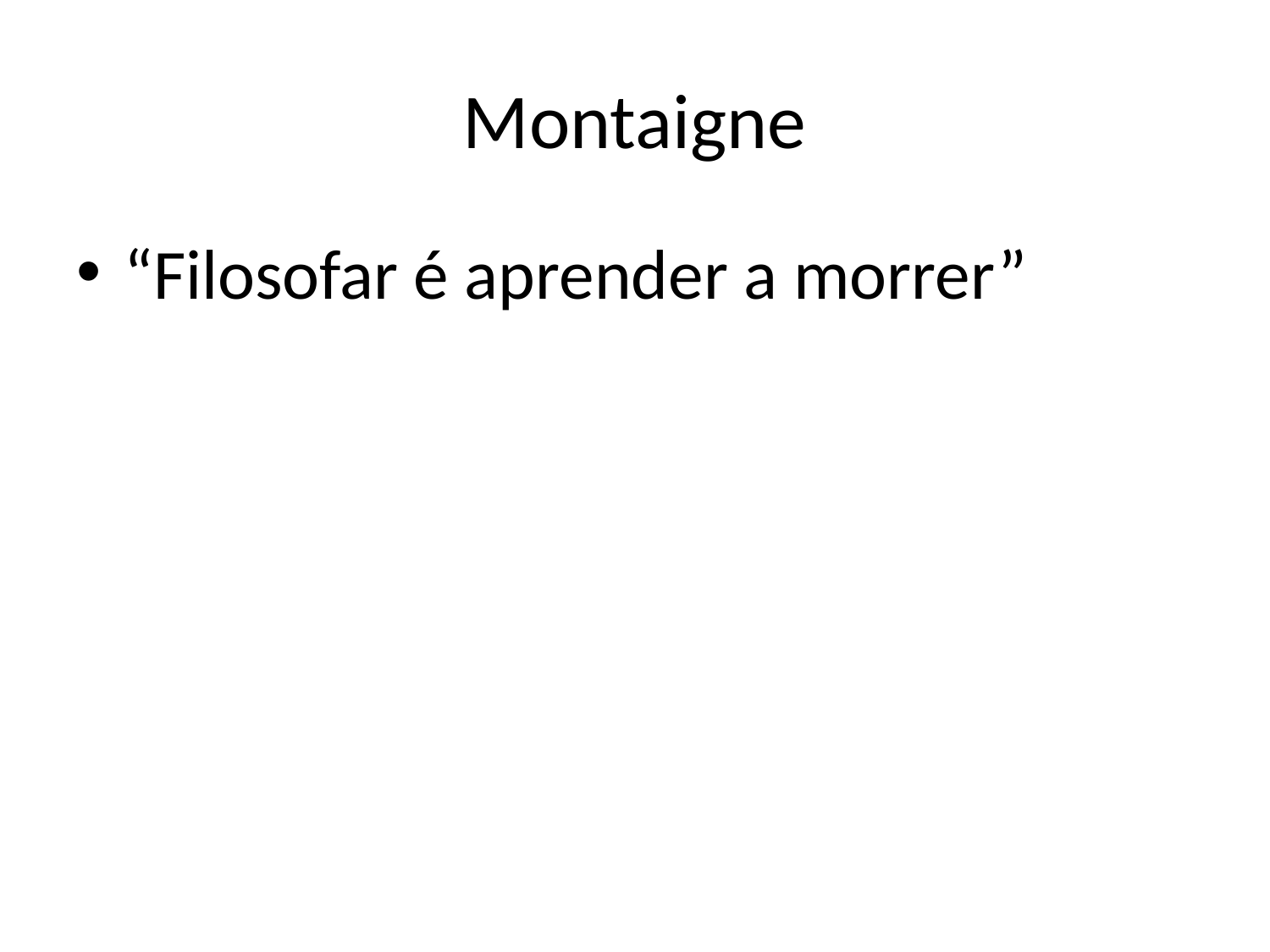

# Montaigne
“Filosofar é aprender a morrer”